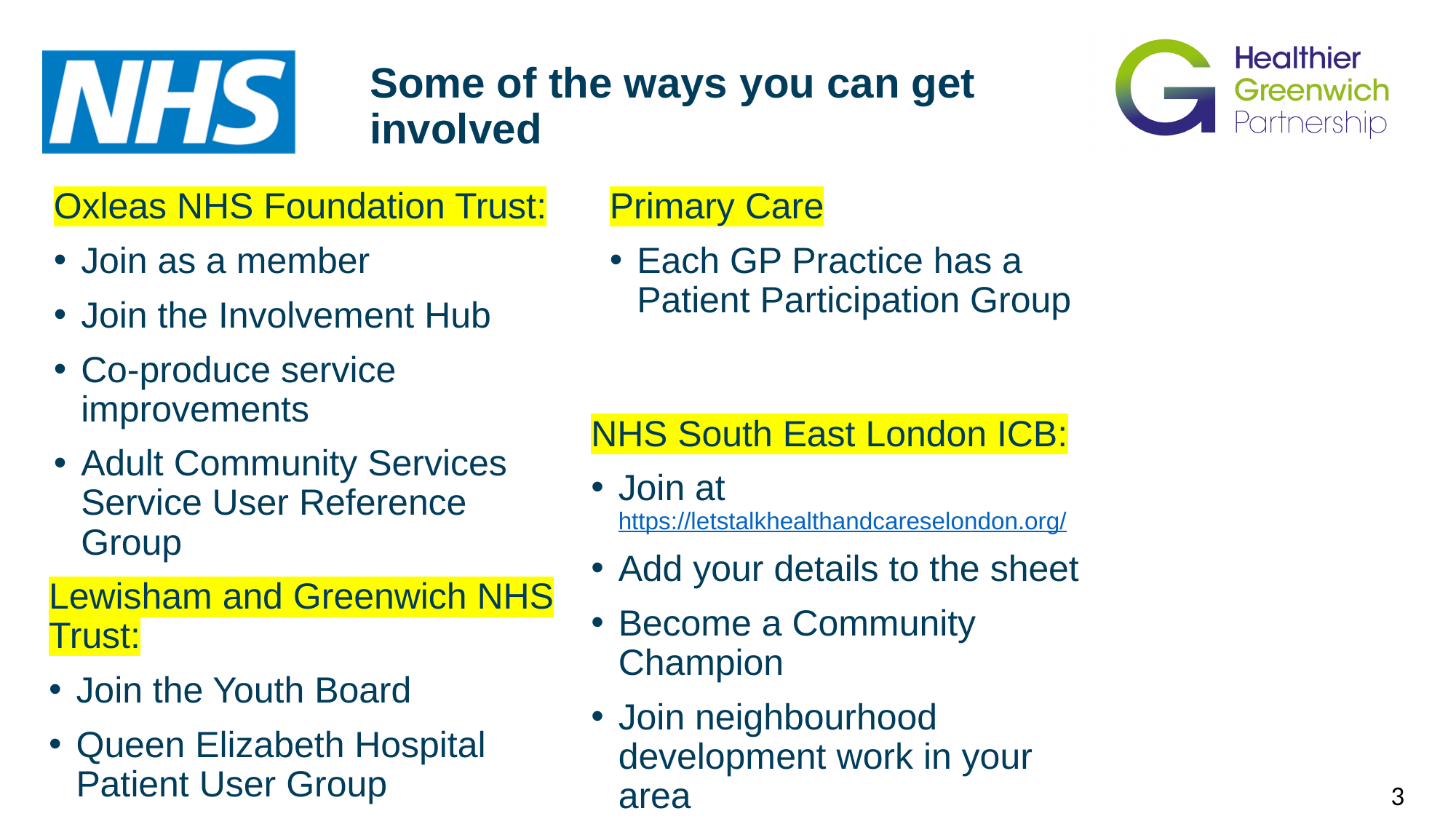

# Some of the ways you can get involved
Oxleas NHS Foundation Trust:
Join as a member
Join the Involvement Hub
Co-produce service improvements
Adult Community Services Service User Reference Group

Primary Care
Each GP Practice has a Patient Participation Group
NHS South East London ICB:
Join at https://letstalkhealthandcareselondon.org/
Add your details to the sheet
Become a Community Champion
Join neighbourhood development work in your area

Lewisham and Greenwich NHS Trust:
Join the Youth Board
Queen Elizabeth Hospital Patient User Group